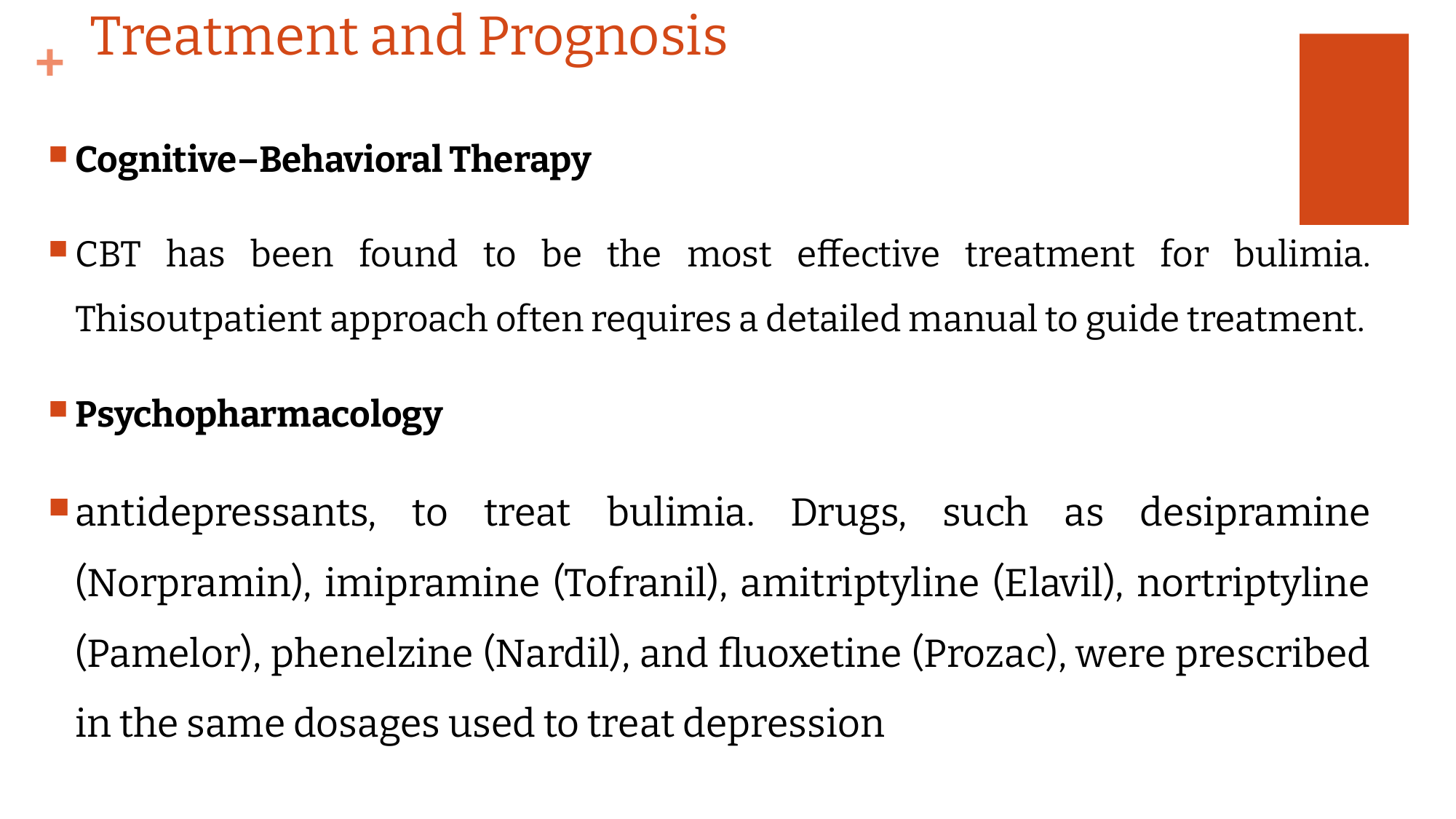

# Treatment and Prognosis
Cognitive–Behavioral Therapy
CBT has been found to be the most effective treatment for bulimia. Thisoutpatient approach often requires a detailed manual to guide treatment.
Psychopharmacology
antidepressants, to treat bulimia. Drugs, such as desipramine (Norpramin), imipramine (Tofranil), amitriptyline (Elavil), nortriptyline (Pamelor), phenelzine (Nardil), and fluoxetine (Prozac), were prescribed in the same dosages used to treat depression